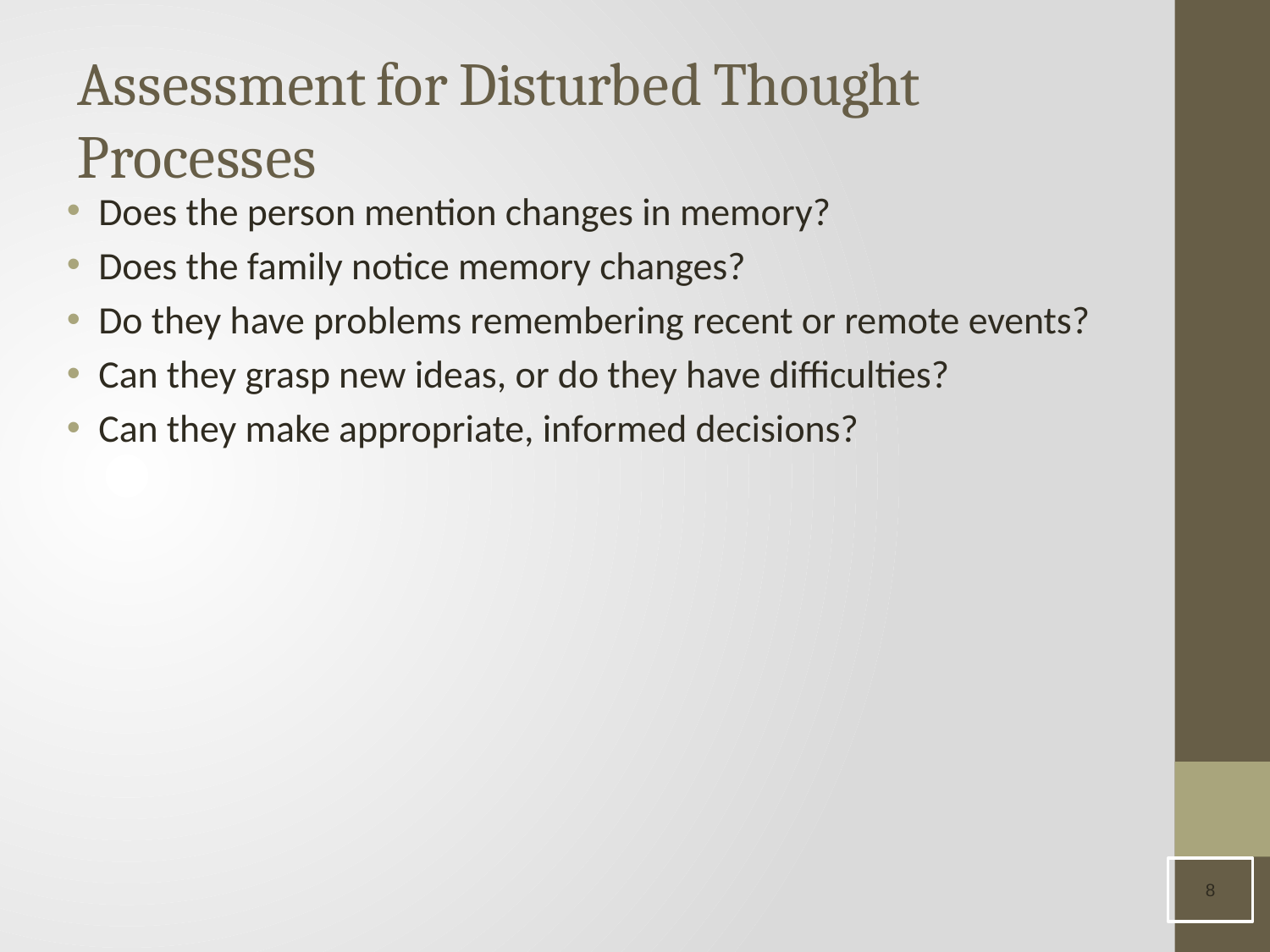

# Assessment for Disturbed Thought Processes
Does the person mention changes in memory?
Does the family notice memory changes?
Do they have problems remembering recent or remote events?
Can they grasp new ideas, or do they have difficulties?
Can they make appropriate, informed decisions?
8